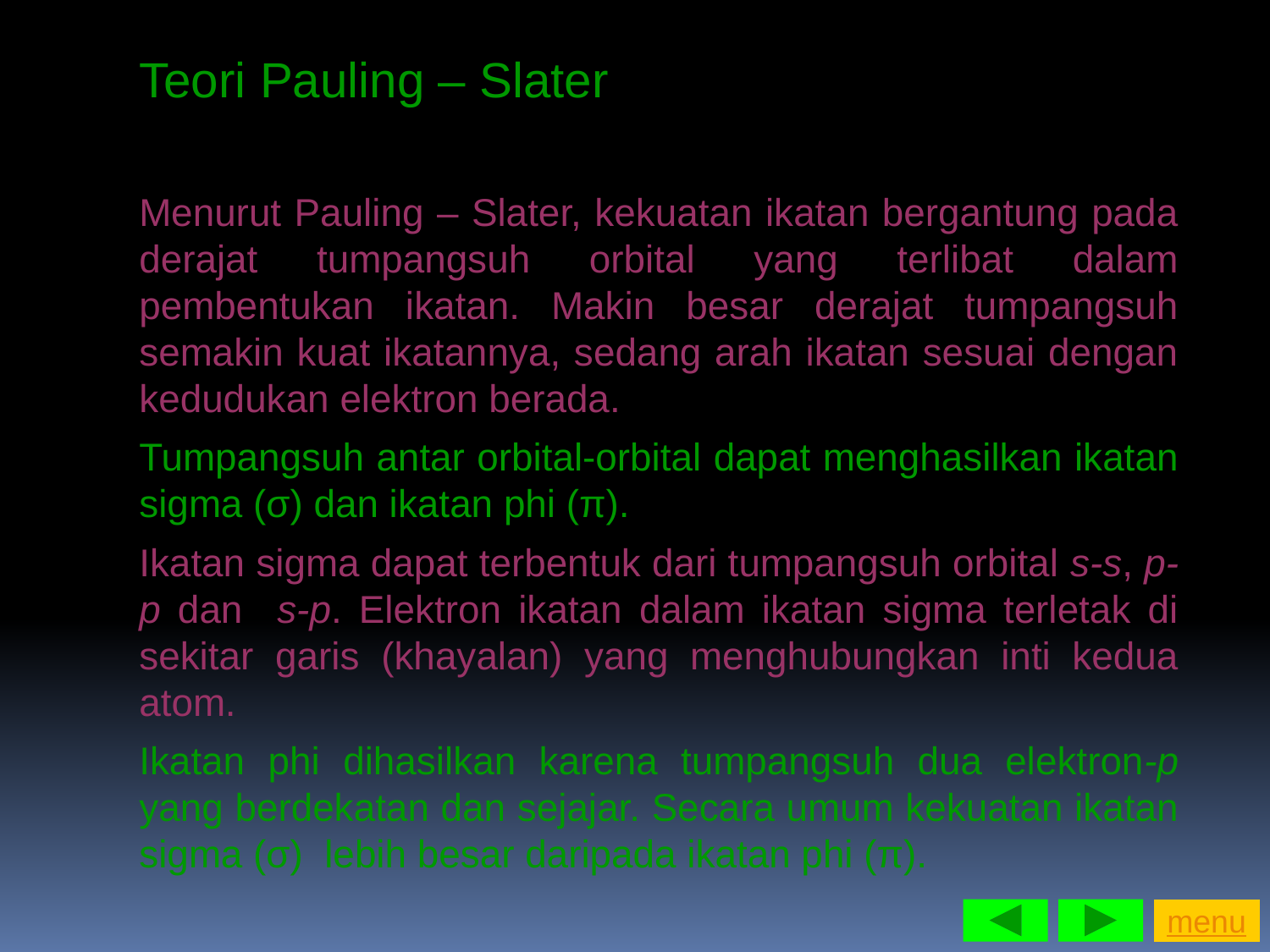

Teori Pauling – Slater

	Menurut Pauling – Slater, kekuatan ikatan bergantung pada derajat tumpangsuh orbital yang terlibat dalam pembentukan ikatan. Makin besar derajat tumpangsuh semakin kuat ikatannya, sedang arah ikatan sesuai dengan kedudukan elektron berada.
	Tumpangsuh antar orbital-orbital dapat menghasilkan ikatan sigma (σ) dan ikatan phi (π).
	Ikatan sigma dapat terbentuk dari tumpangsuh orbital s-s, p-p dan  s-p. Elektron ikatan dalam ikatan sigma terletak di sekitar garis (khayalan) yang menghubungkan inti kedua atom.
	Ikatan phi dihasilkan karena tumpangsuh dua elektron-p yang berdekatan dan sejajar. Secara umum kekuatan ikatan sigma (σ)  lebih besar daripada ikatan phi (π).

menu